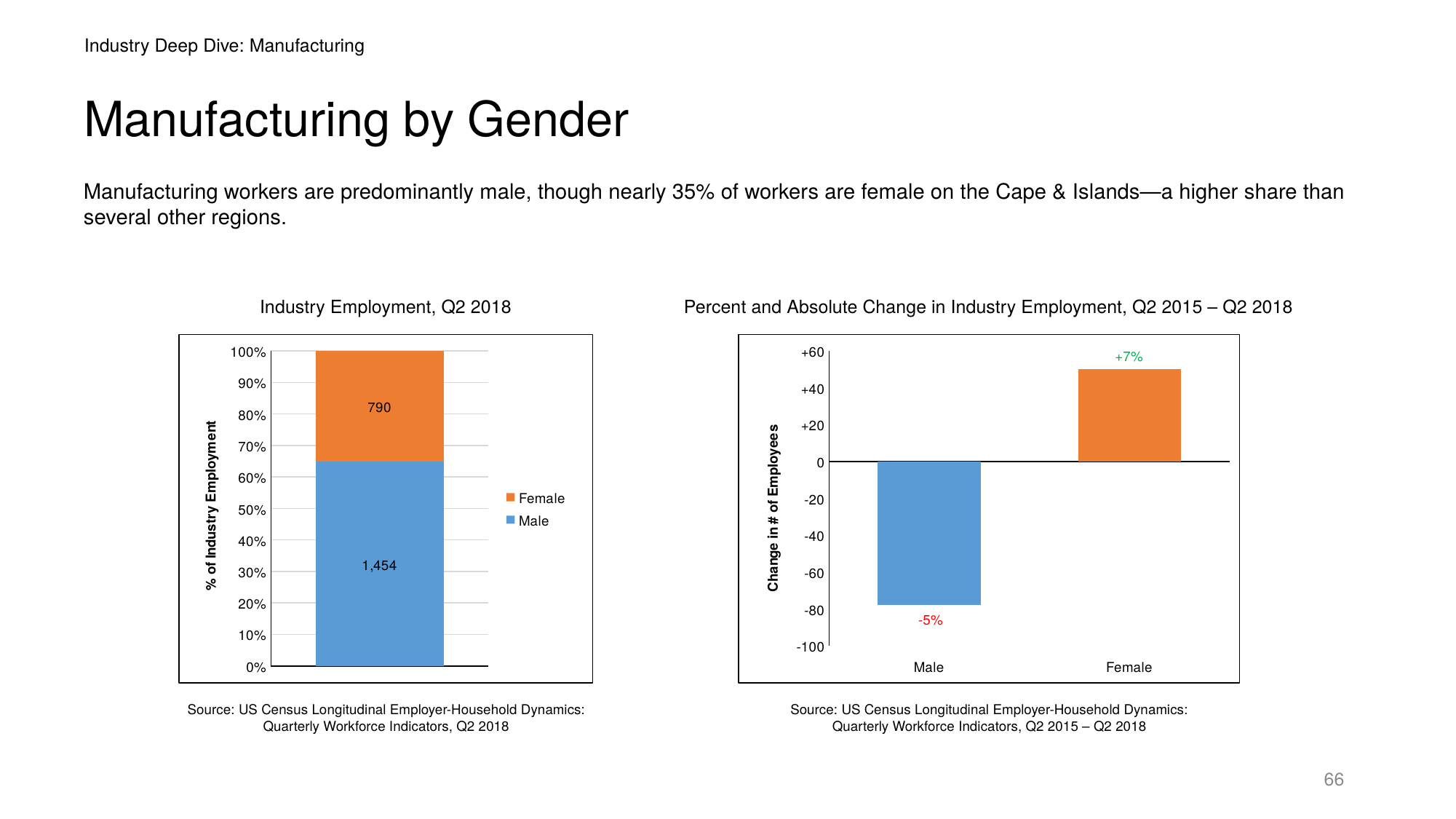

Industry Deep Dive: Manufacturing
# Manufacturing by Gender
Manufacturing workers are predominantly male, though nearly 35% of workers are female on the Cape & Islands—a higher share than several other regions.
Percent and Absolute Change in Industry Employment, Q2 2015 – Q2 2018
Source: US Census Longitudinal Employer-Household Dynamics:
Quarterly Workforce Indicators, Q2 2015 – Q2 2018

### Chart

| Category | Change |
|---|---|
| Male | -78.0 |
| Female | 50.0 |
Industry Employment, Q2 2018
Source: US Census Longitudinal Employer-Household Dynamics: Quarterly Workforce Indicators, Q2 2018

### Chart

| Category | Male | Female |
|---|---|---|
| 2018 | 1454.0 | 790.0 |
66